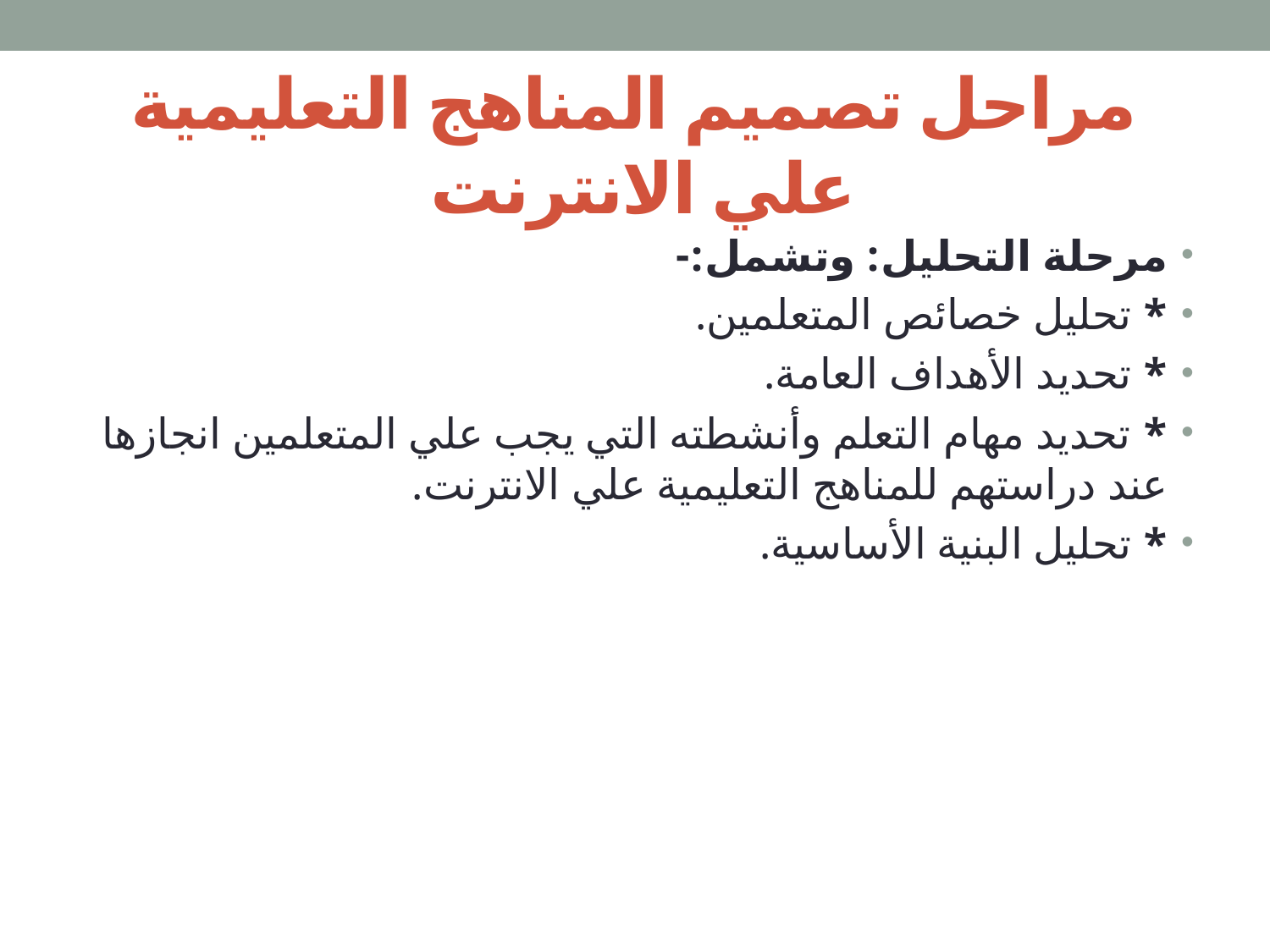

# مراحل تصميم المناهج التعليمية علي الانترنت
مرحلة التحليل: وتشمل:-
* تحليل خصائص المتعلمين.
* تحديد الأهداف العامة.
* تحديد مهام التعلم وأنشطته التي يجب علي المتعلمين انجازها عند دراستهم للمناهج التعليمية علي الانترنت.
* تحليل البنية الأساسية.